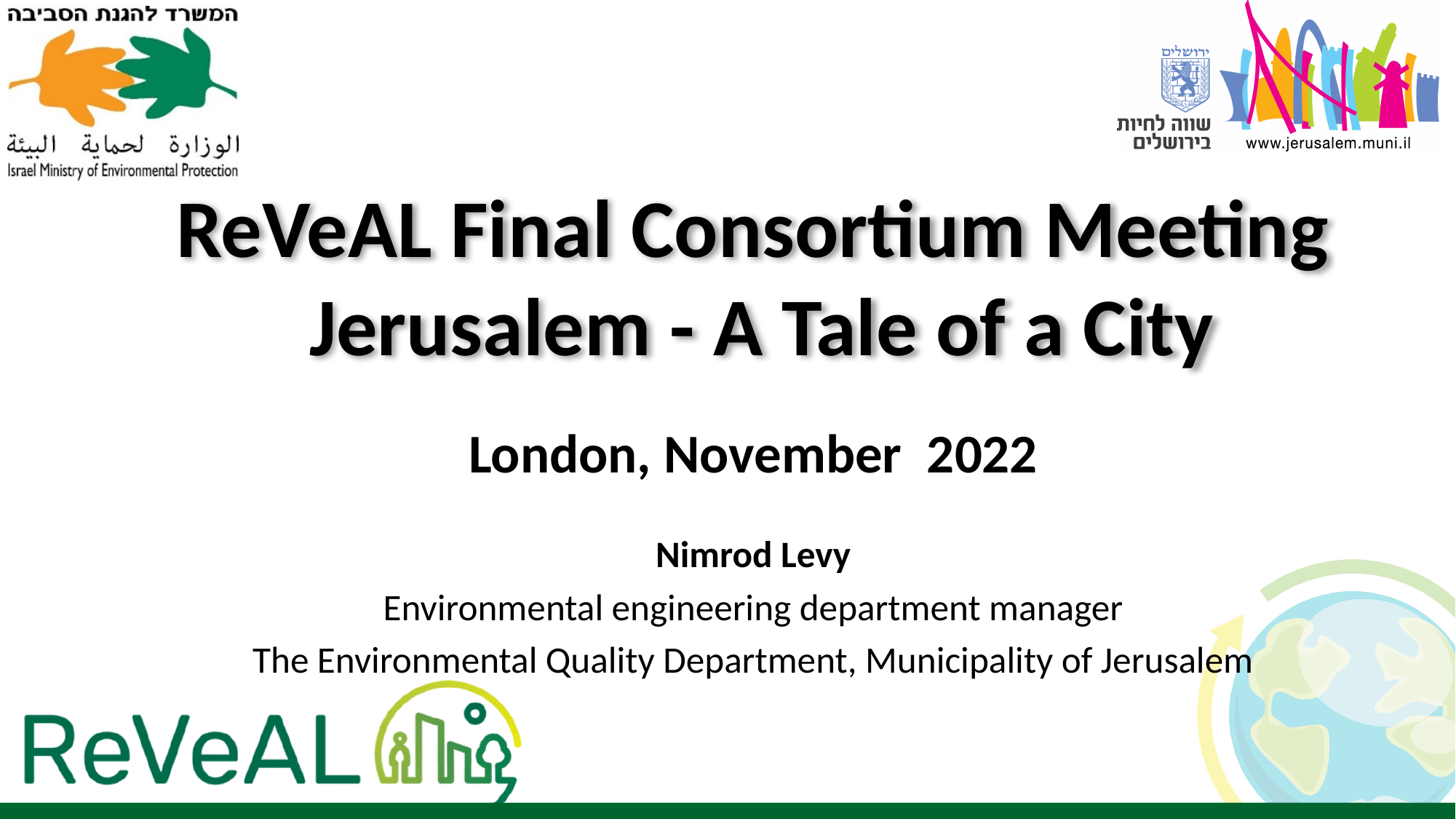

ReVeAL Final Consortium Meeting
Jerusalem - A Tale of a City
London, November  2022
Nimrod Levy
Environmental engineering department manager
The Environmental Quality Department, Municipality of Jerusalem